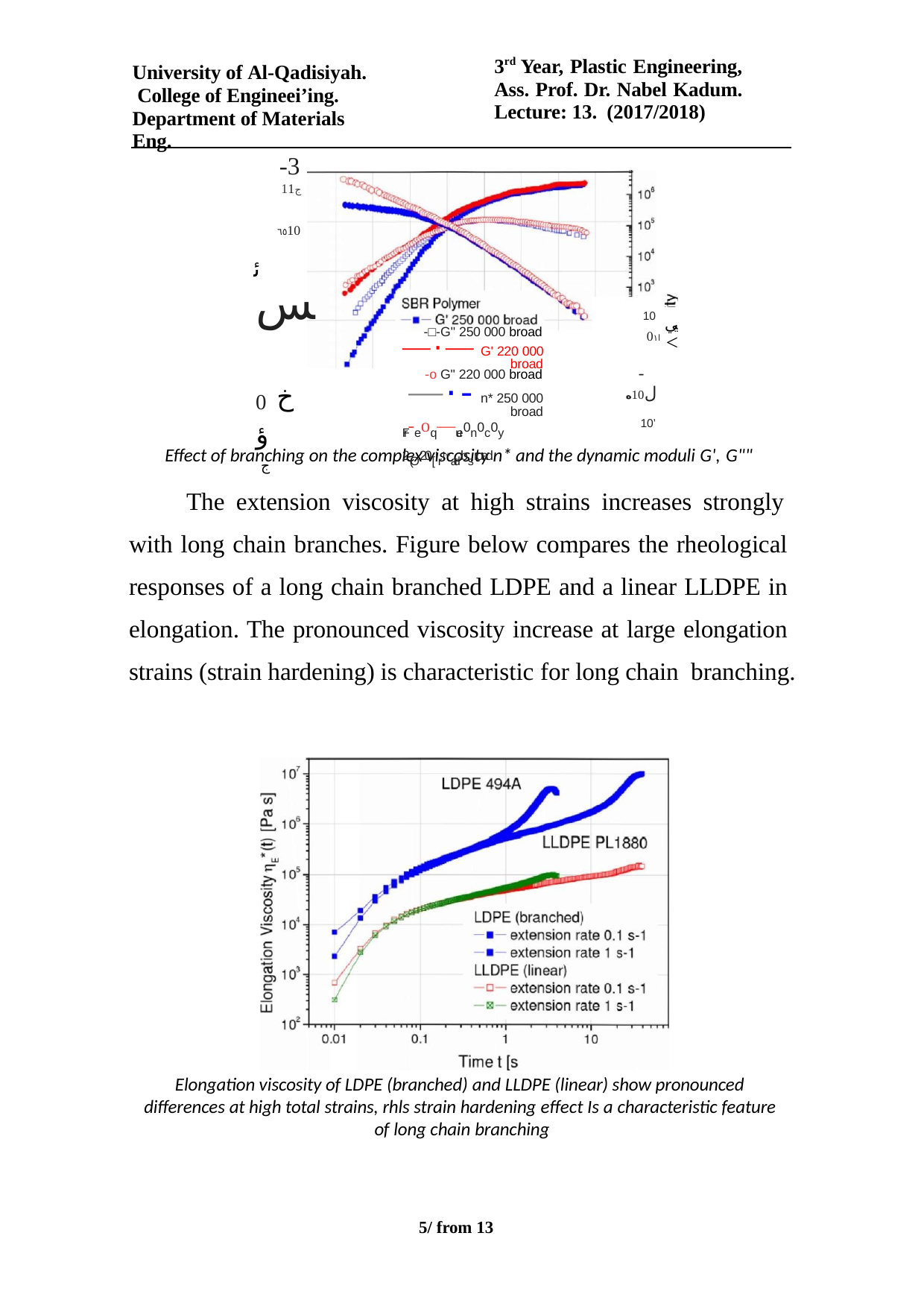

3rd Year, Plastic Engineering,  Ass. Prof. Dr. Nabel Kadum.  Lecture: 13. (2017/2018)

University of Al-Qadisiyah.  College of Engineei’ing.
Department of Materials Eng.

-3
11ج

٦٥10
ئس  خ 0  ؤ
ج

10
-□-G" 250 000 broad
يي
ا١0 <
-ل01ه
10’
—٠— G' 220 000
broad
-o G" 220 000 broad
—٠- n* 250 000
broad
Fr-eoq—ue0n0c0y 2(O20[اrا*adbsroad
Effect of branching on the complex viscosity n* and the dynamic moduli G', G""
The extension viscosity at high strains increases strongly  with long chain branches. Figure below compares the rheological  responses of a long chain branched LDPE and a linear LLDPE in  elongation. The pronounced viscosity increase at large elongation  strains (strain hardening) is characteristic for long chain  branching.

Elongation viscosity of LDPE (branched) and LLDPE (linear) show pronounced  differences at high total strains, rhls strain hardening effect Is a characteristic feature  of long chain branching

5/ from 13